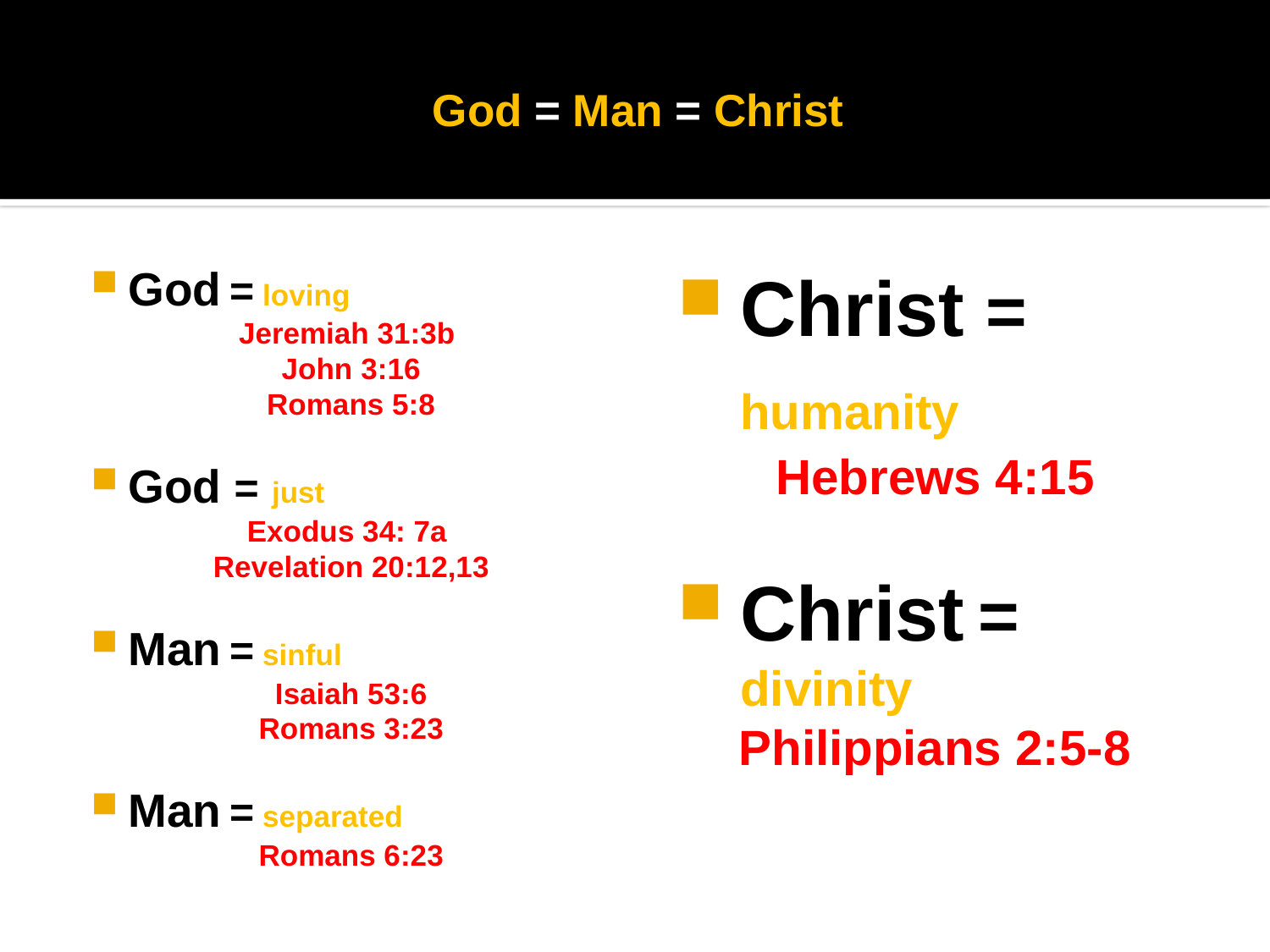

# God = Man = Christ
God = loving
Jeremiah 31:3b
John 3:16
Romans 5:8

God = just
Exodus 34: 7a
Revelation 20:12,13

Man = sinful
Isaiah 53:6
Romans 3:23

Man = separated
Romans 6:23

Christ = humanity
Hebrews 4:15

Christ = divinity
Philippians 2:5-8